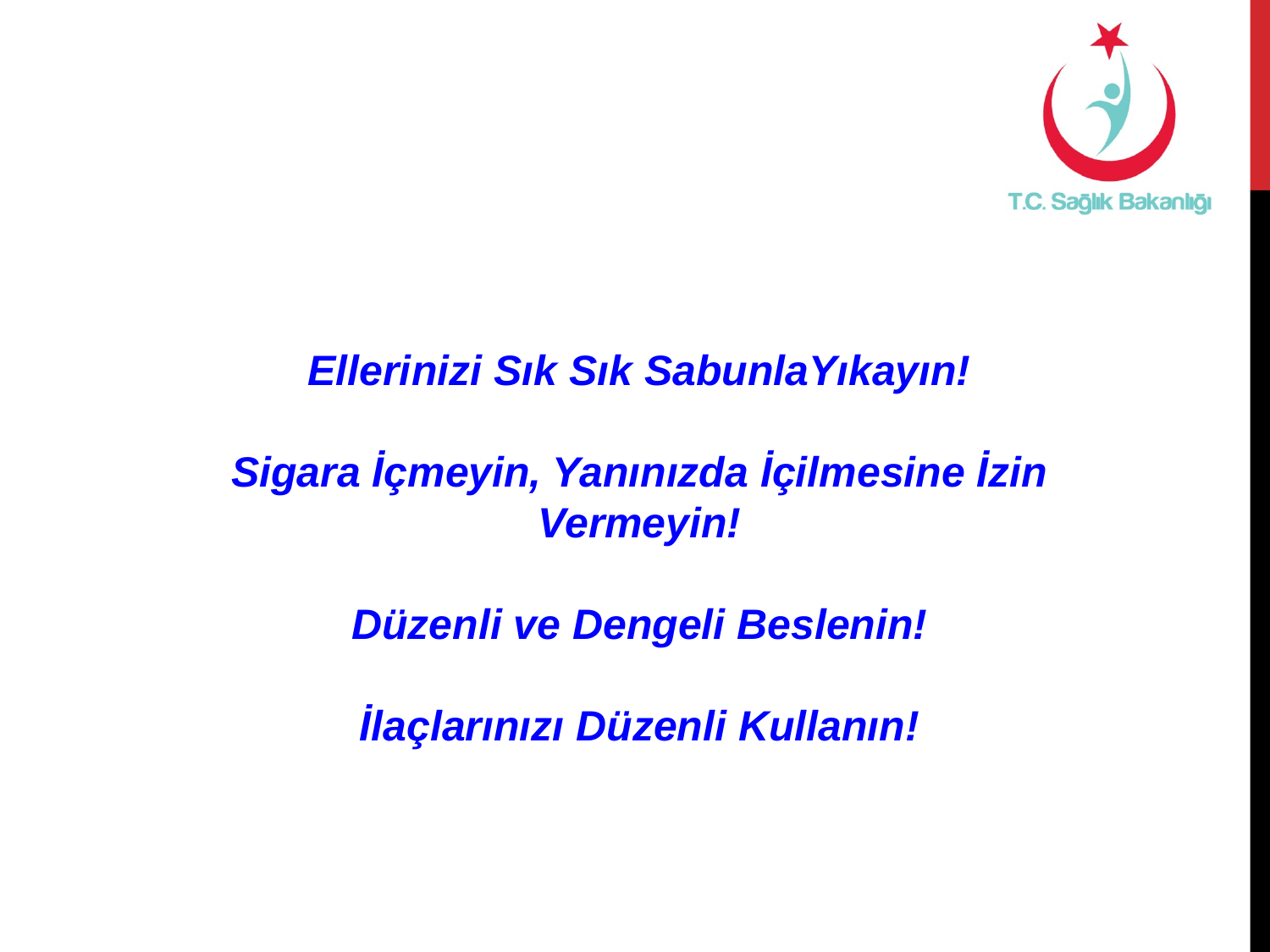

Ellerinizi Sık Sık SabunlaYıkayın!

Sigara İçmeyin, Yanınızda İçilmesine İzin Vermeyin!

Düzenli ve Dengeli Beslenin!

İlaçlarınızı Düzenli Kullanın!